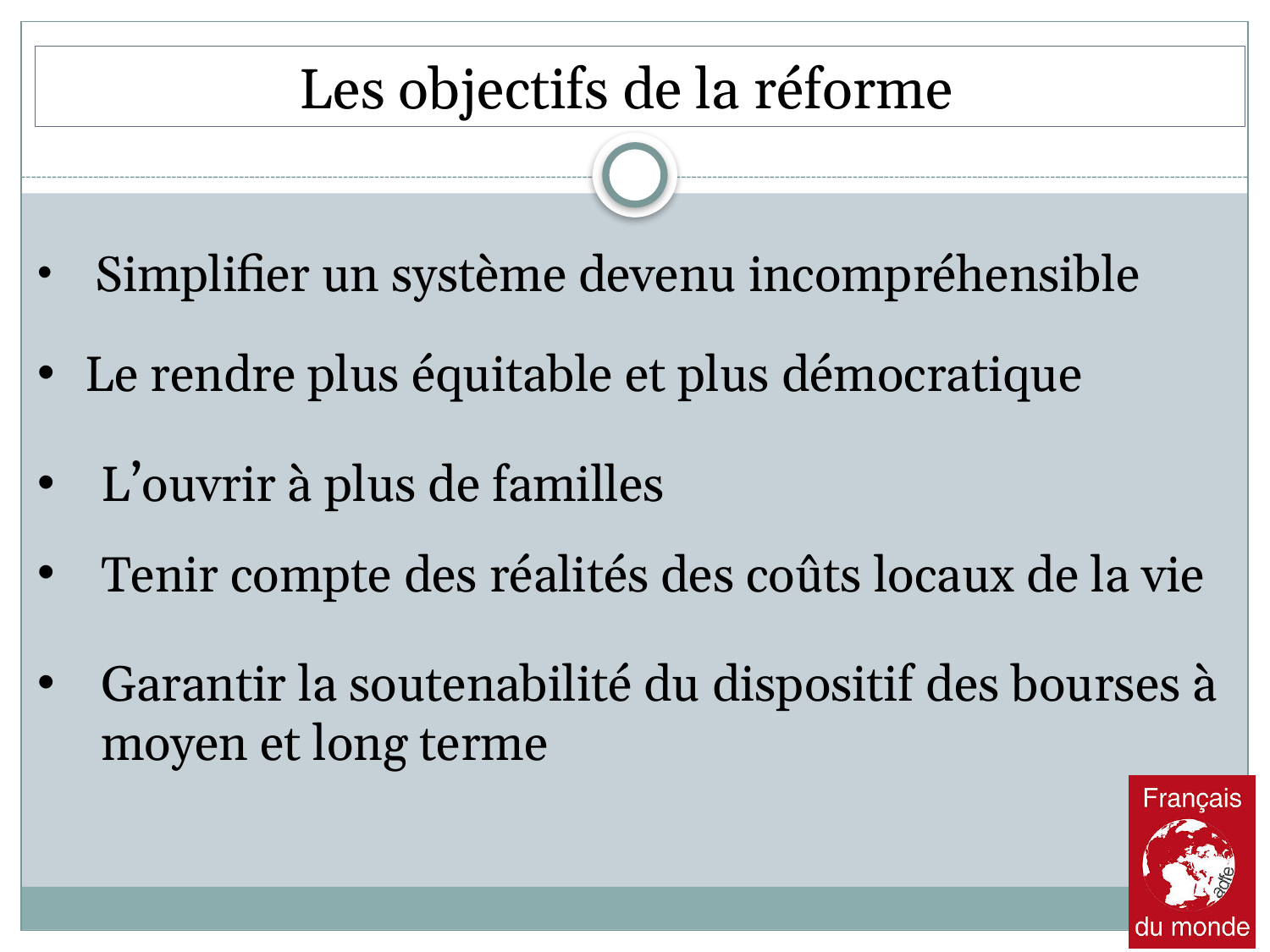

Les objectifs de la réforme
 Simplifier un système devenu incompréhensible
Le rendre plus équitable et plus démocratique
L’ouvrir à plus de familles
Tenir compte des réalités des coûts locaux de la vie
Garantir la soutenabilité du dispositif des bourses à moyen et long terme